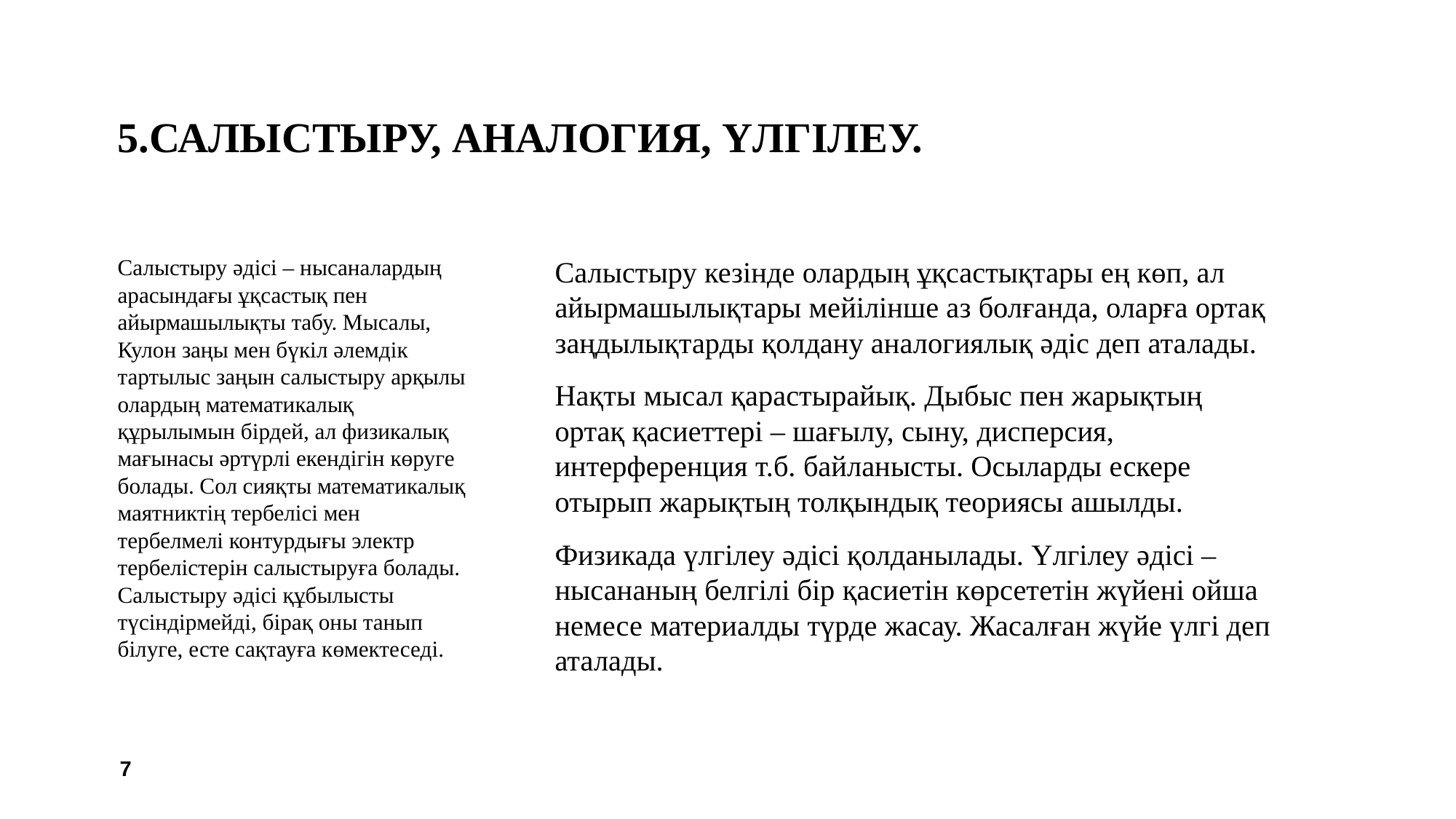

# 5.Салыстыру, аналогия, үлгілеу.
Салыстыру әдісі – нысаналардың арасындағы ұқсастық пен айырмашылықты табу. Мысалы, Кулон заңы мен бүкіл әлемдік тартылыс заңын салыстыру арқылы олардың математикалық құрылымын бірдей, ал физикалық мағынасы әртүрлі екендігін көруге болады. Сол сияқты математикалық маятниктің тербелісі мен тербелмелі контурдығы электр тербелістерін салыстыруға болады. Салыстыру әдісі құбылысты түсіндірмейді, бірақ оны танып білуге, есте сақтауға көмектеседі.
Салыстыру кезінде олардың ұқсастықтары ең көп, ал айырмашылықтары мейілінше аз болғанда, оларға ортақ заңдылықтарды қолдану аналогиялық әдіс деп аталады.
Нақты мысал қарастырайық. Дыбыс пен жарықтың ортақ қасиеттері – шағылу, сыну, дисперсия, интерференция т.б. байланысты. Осыларды ескере отырып жарықтың толқындық теориясы ашылды.
Физикада үлгілеу әдісі қолданылады. Үлгілеу әдісі – нысананың белгілі бір қасиетін көрсететін жүйені ойша немесе материалды түрде жасау. Жасалған жүйе үлгі деп аталады.
7